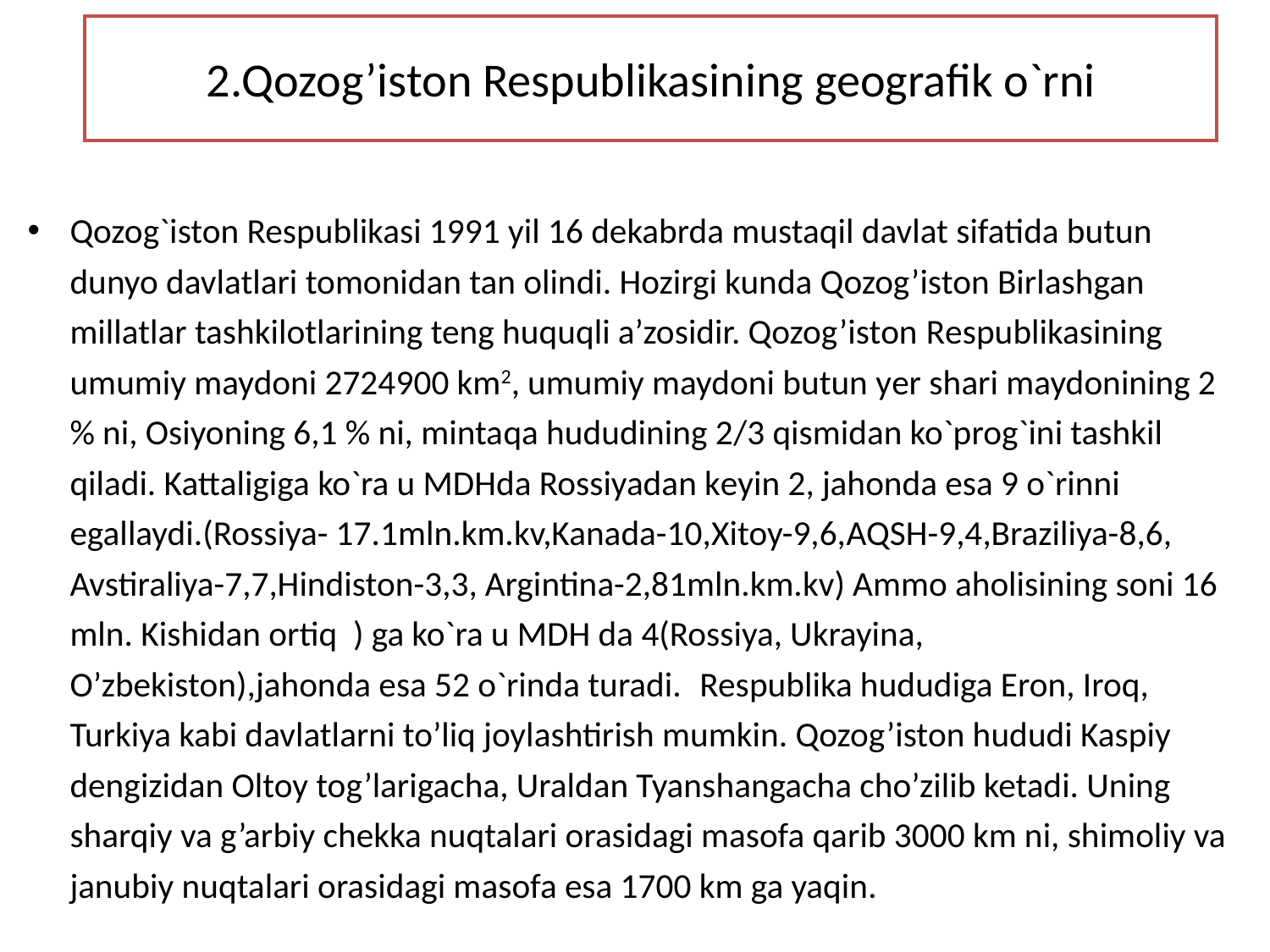

# 2.Qozog’iston Respublikasining geografik o`rni

Qozog`iston Respublikasi 1991 yil 16 dekabrda mustaqil davlat sifatida butun dunyo davlatlari tomonidan tan olindi. Hozirgi kunda Qozog’iston Birlashgan millatlar tashkilotlarining teng huquqli a’zosidir. Qozog’iston Rеspublikasining umumiy maydoni 2724900 km2, umumiy maydoni butun yеr shari maydonining 2 % ni, Osiyoning 6,1 % ni, mintaqa hududining 2/3 qismidan ko`prog`ini tashkil qiladi. Kattaligiga ko`ra u MDHda Rossiyadan kеyin 2, jahonda esa 9 o`rinni egallaydi.(Rossiya- 17.1mln.km.kv,Kanada-10,Xitoy-9,6,AQSH-9,4,Braziliya-8,6, Avstiraliya-7,7,Hindiston-3,3, Argintina-2,81mln.km.kv) Ammo aholisining soni 16 mln. Kishidan ortiq  ) ga ko`ra u MDH da 4(Rossiya, Ukrayina, O’zbekiston),jahonda esa 52 o`rinda turadi. 	Respublika hududiga Eron, Iroq, Turkiya kabi davlatlarni to’liq joylashtirish mumkin. Qozog’iston hududi Kaspiy dengizidan Oltoy tog’larigacha, Uraldan Tyanshangacha cho’zilib ketadi. Uning sharqiy va g’arbiy chekka nuqtalari orasidagi masofa qarib 3000 km ni, shimoliy va janubiy nuqtalari orasidagi masofa esa 1700 km ga yaqin.